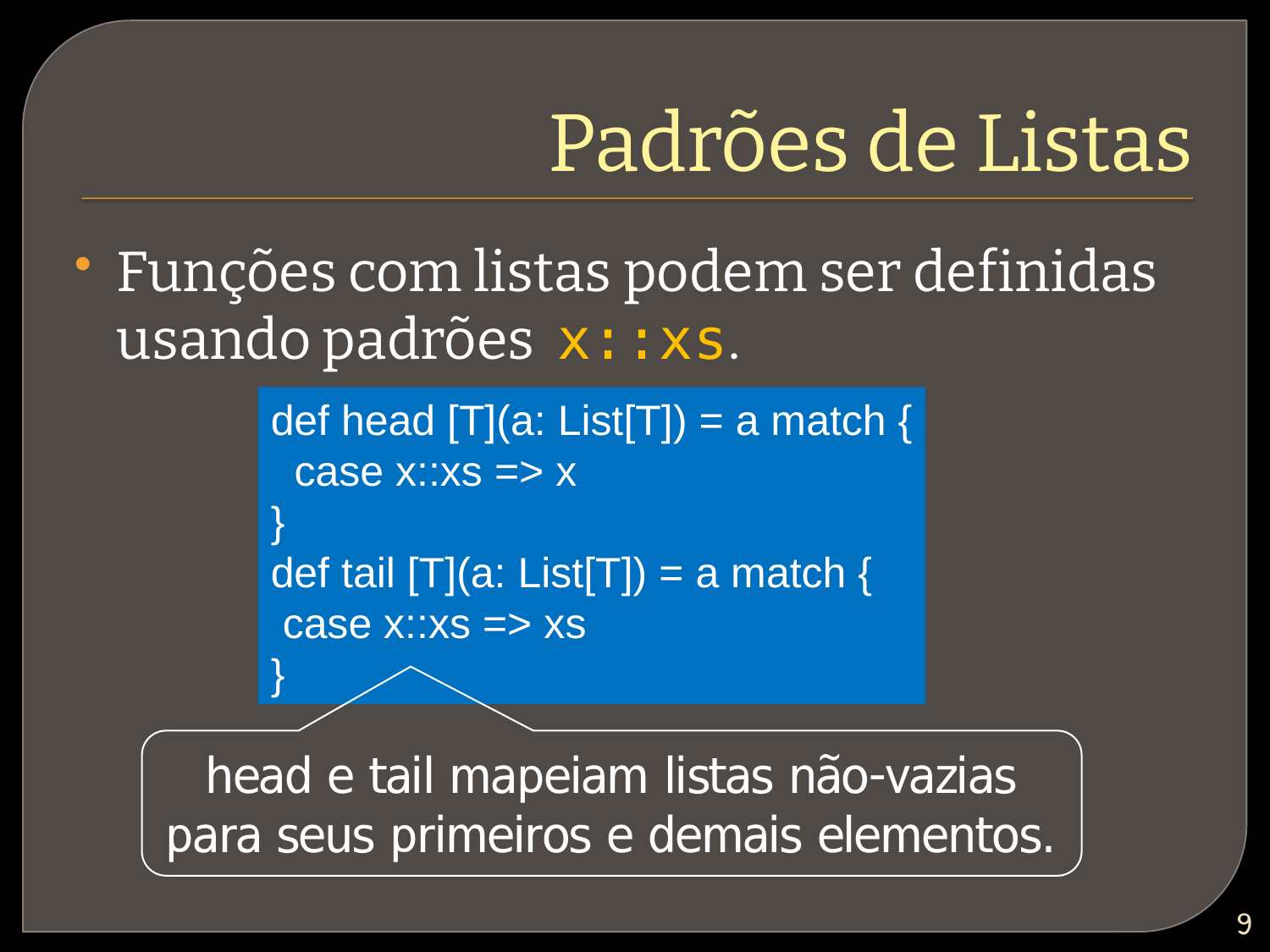

# Padrões de Listas
Funções com listas podem ser definidas usando padrões  x::xs.

def head [T](a: List[T]) = a match {
  case x::xs => x
}
def tail [T](a: List[T]) = a match {
 case x::xs => xs
}
head e tail mapeiam listas não-vazias para seus primeiros e demais elementos.
9